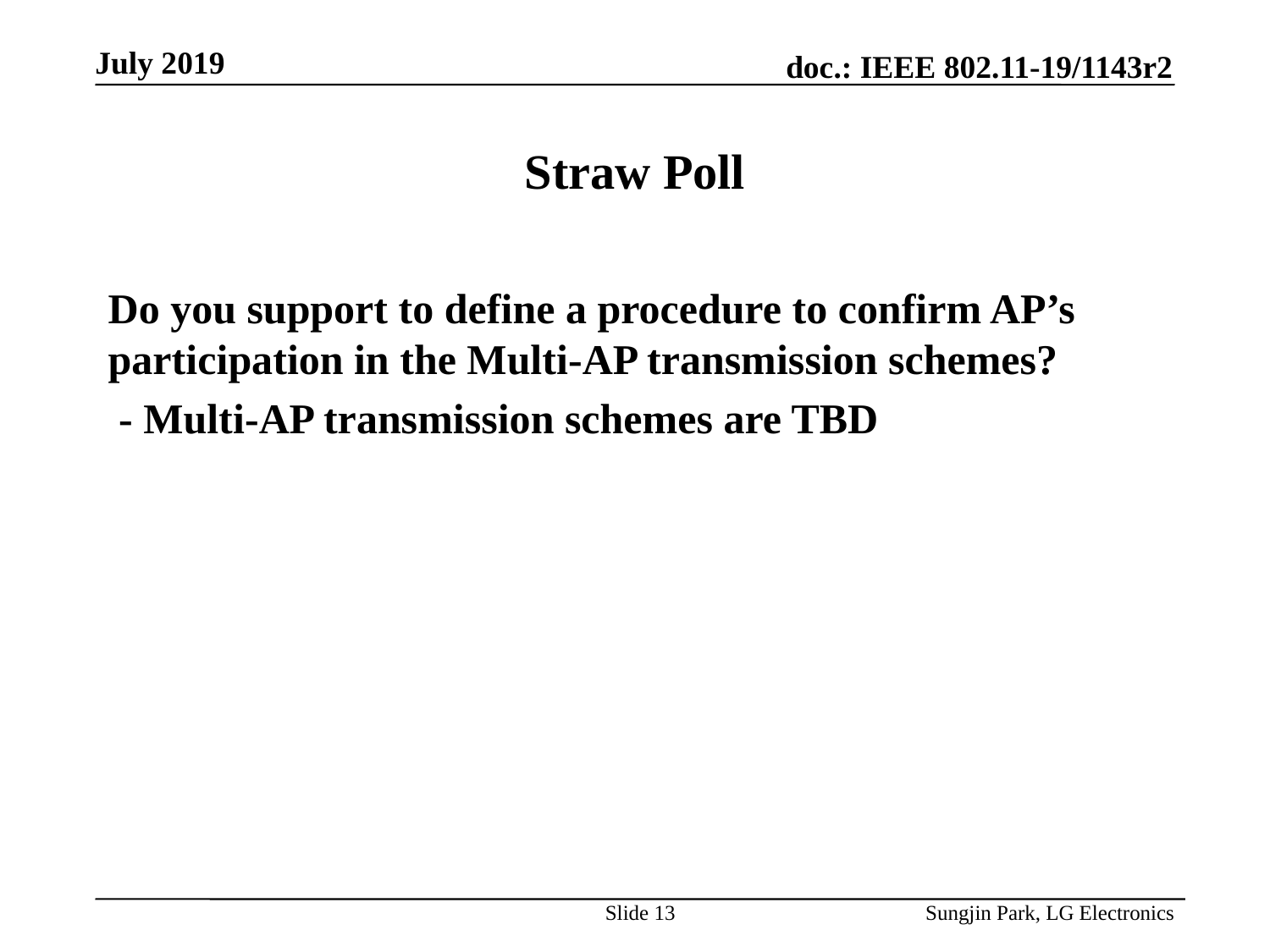

# Straw Poll
Do you support to define a procedure to confirm AP’s participation in the Multi-AP transmission schemes?
 - Multi-AP transmission schemes are TBD

Slide 13